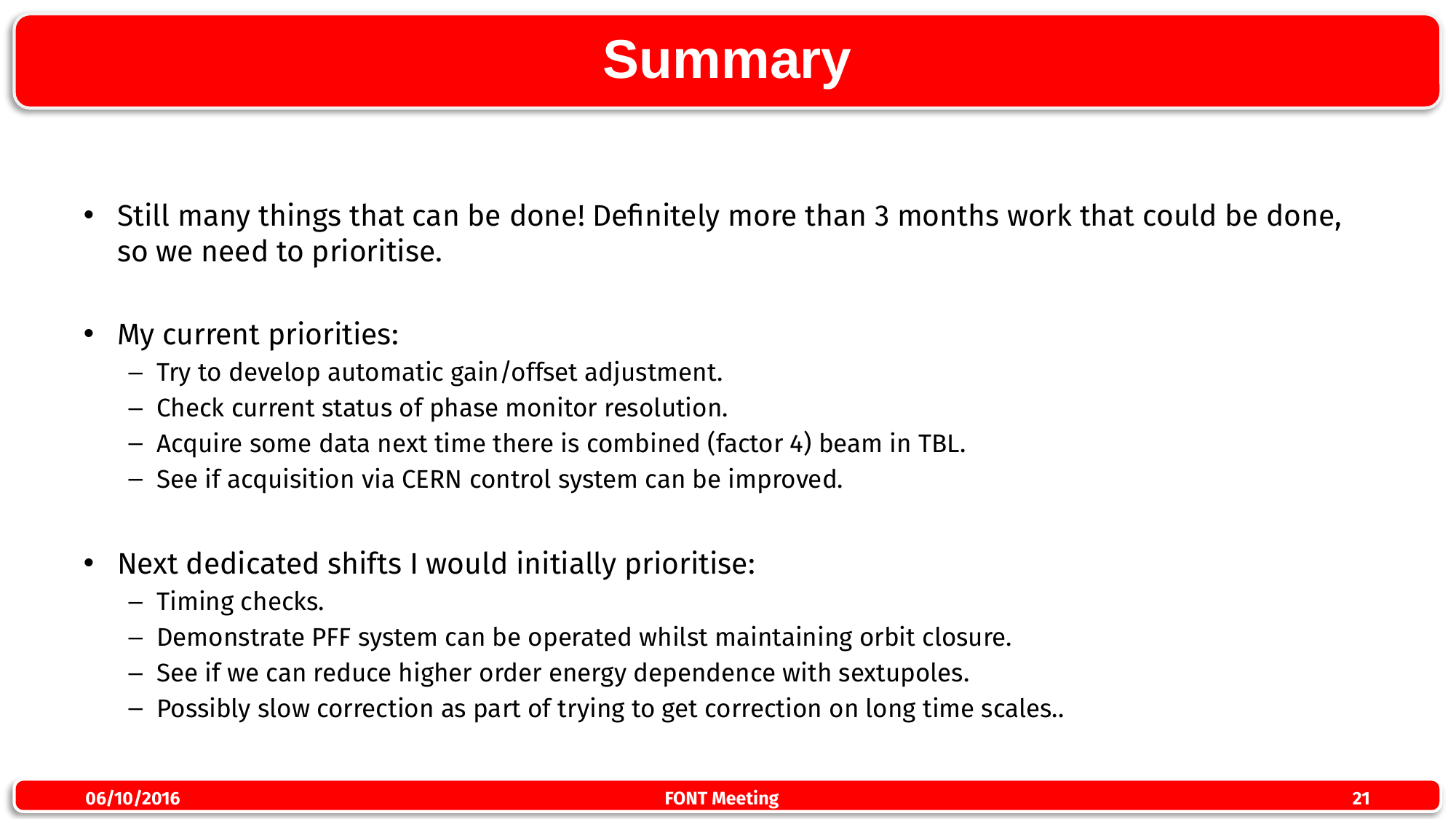

# Summary
Still many things that can be done! Definitely more than 3 months work that could be done, so we need to prioritise.

My current priorities:
Try to develop automatic gain/offset adjustment.
Check current status of phase monitor resolution.
Acquire some data next time there is combined (factor 4) beam in TBL.
See if acquisition via CERN control system can be improved.

Next dedicated shifts I would initially prioritise:
Timing checks.
Demonstrate PFF system can be operated whilst maintaining orbit closure.
See if we can reduce higher order energy dependence with sextupoles.
Possibly slow correction as part of trying to get correction on long time scales..
FONT Meeting
06/10/2016
21